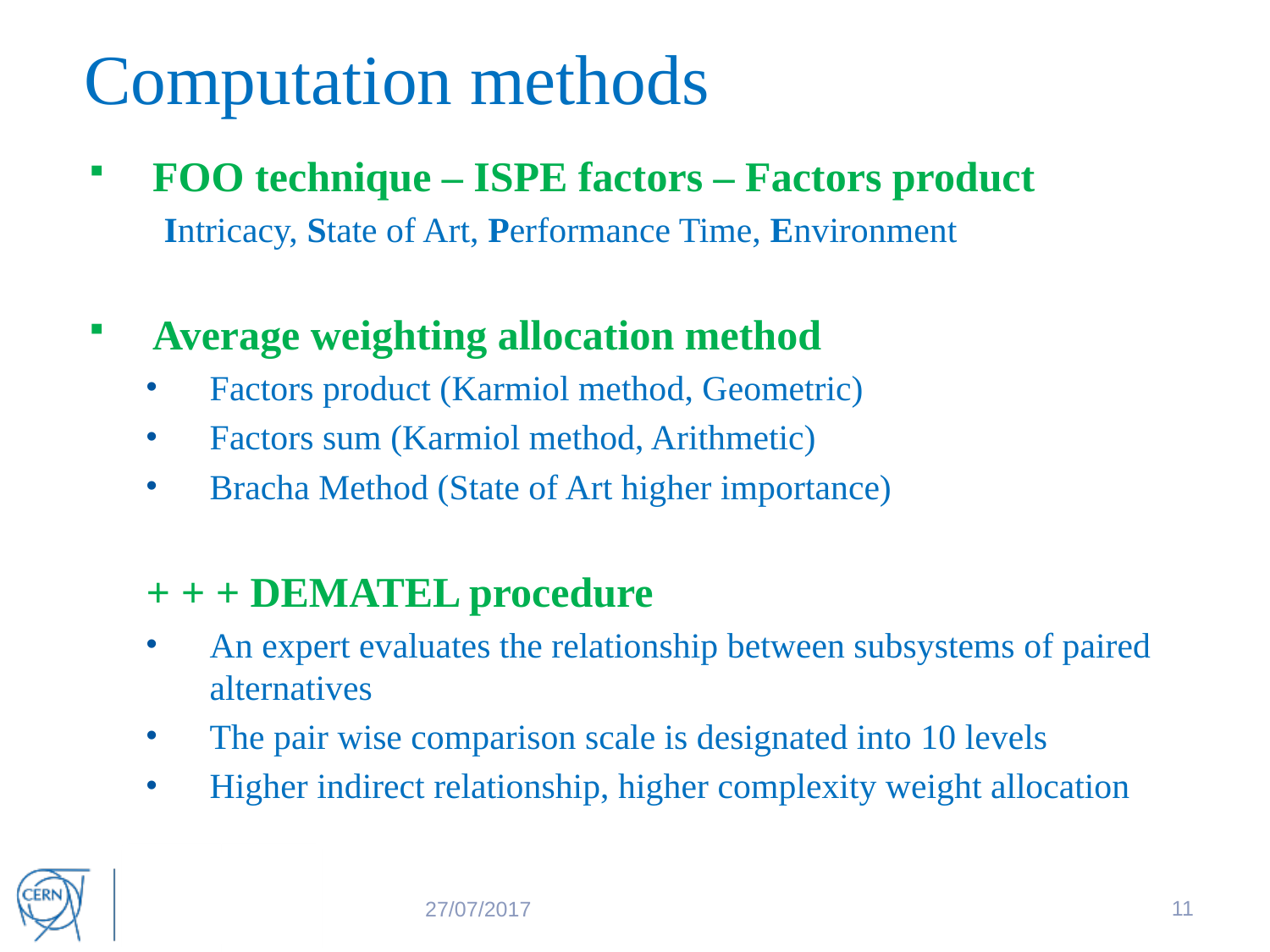

Computation methods
FOO technique – ISPE factors – Factors product
  Intricacy, State of Art, Performance Time, Environment

Average weighting allocation method
Factors product (Karmiol method, Geometric)
Factors sum (Karmiol method, Arithmetic)
Bracha Method (State of Art higher importance)

+ + + DEMATEL procedure
An expert evaluates the relationship between subsystems of paired alternatives
The pair wise comparison scale is designated into 10 levels
Higher indirect relationship, higher complexity weight allocation

11
27/07/2017